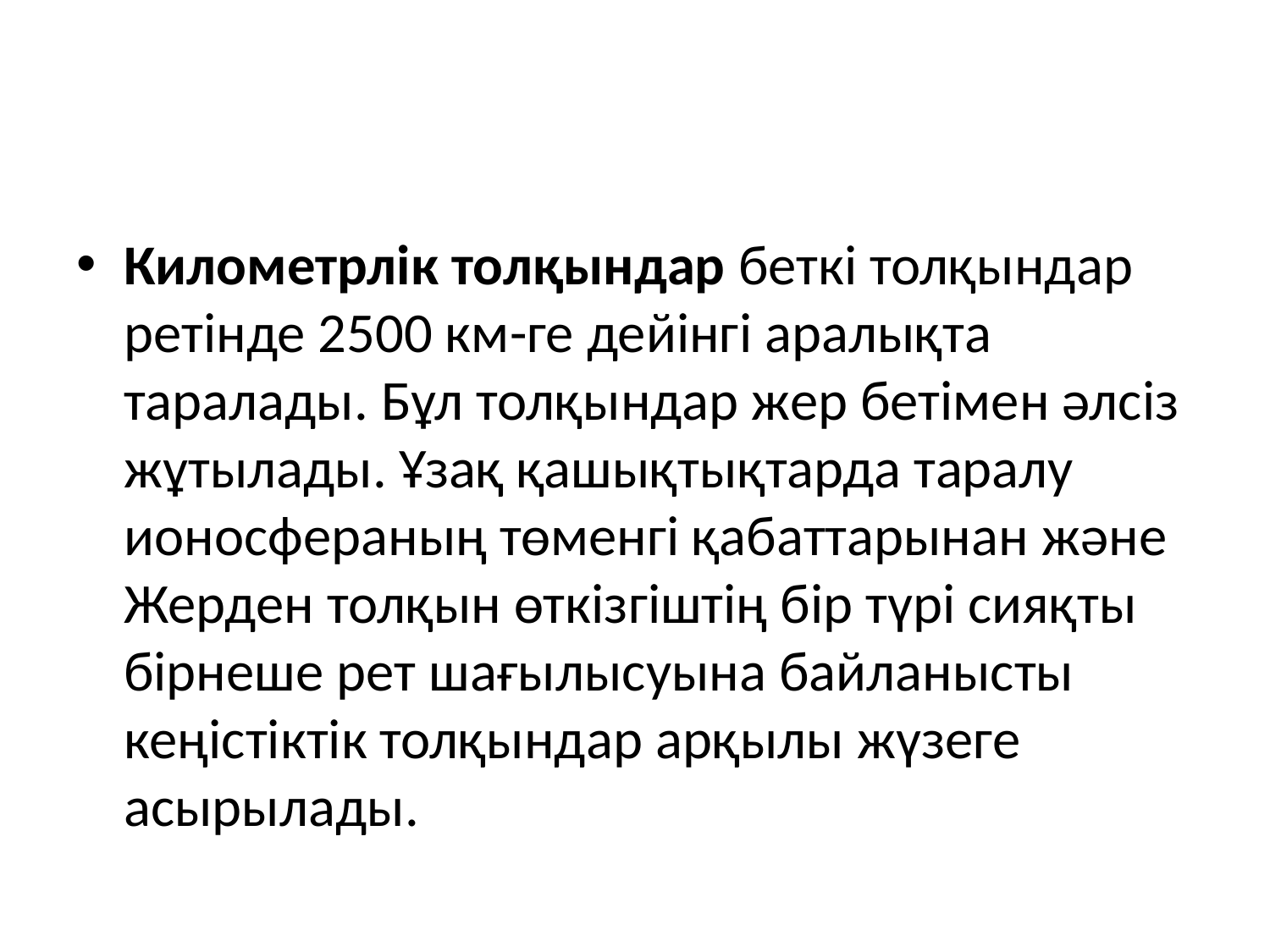

#
Километрлік толқындар беткі толқындар ретінде 2500 км-ге дейінгі аралықта таралады. Бұл толқындар жер бетімен әлсіз жұтылады. Ұзақ қашықтықтарда таралу ионосфераның төменгі қабаттарынан және Жерден толқын өткізгіштің бір түрі сияқты бірнеше рет шағылысуына байланысты кеңістіктік толқындар арқылы жүзеге асырылады.